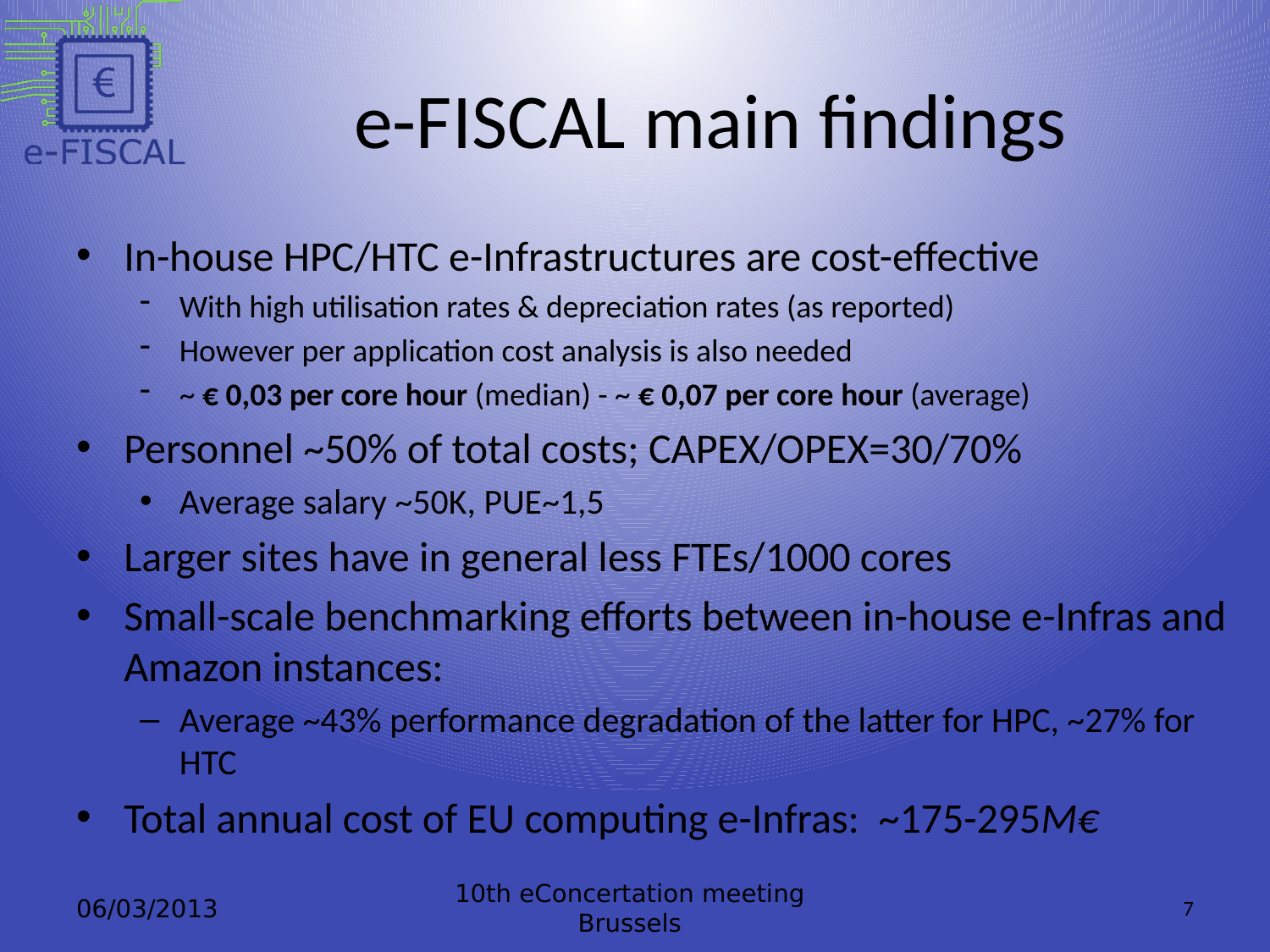

# e-FISCAL main findings
In-house HPC/HTC e-Infrastructures are cost-effective
With high utilisation rates & depreciation rates (as reported)
However per application cost analysis is also needed
~ € 0,03 per core hour (median) - ~ € 0,07 per core hour (average)
Personnel ~50% of total costs; CAPEX/OPEX=30/70%
Average salary ~50K, PUE~1,5
Larger sites have in general less FTEs/1000 cores
Small-scale benchmarking efforts between in-house e-Infras and Amazon instances:
Average ~43% performance degradation of the latter for HPC, ~27% for HTC
Total annual cost of EU computing e-Infras:  ~175-295M€

06/03/2013
10th eConcertation meeting Brussels
7